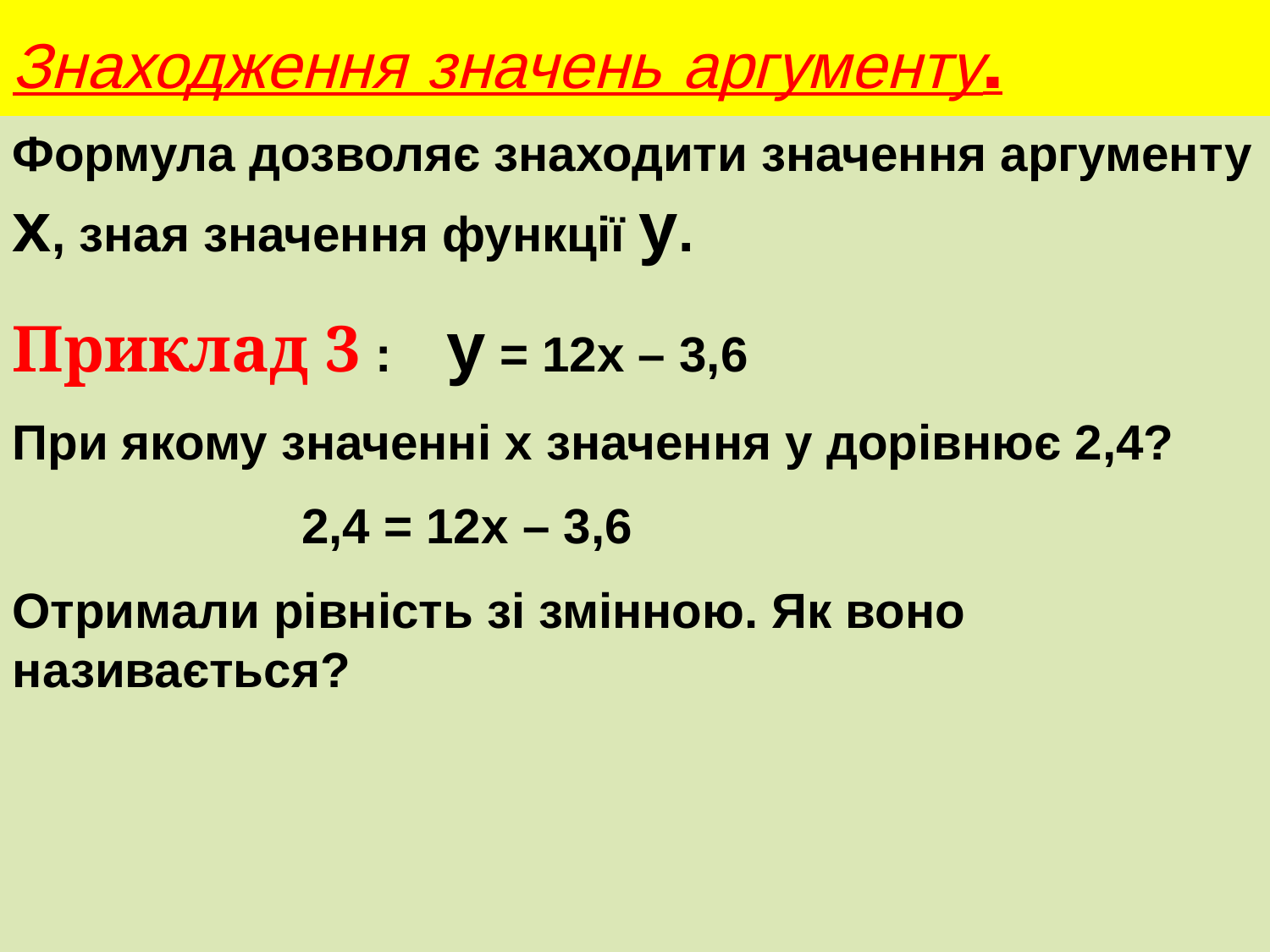

Знаходження значень аргументу.
Формула дозволяє знаходити значення аргументу х, зная значення функції у.
Приклад 3 :    у = 12х – 3,6
При якому значенні х значення у дорівнює 2,4?
                     2,4 = 12х – 3,6
Отримали рівність зі змінною. Як воно називається?